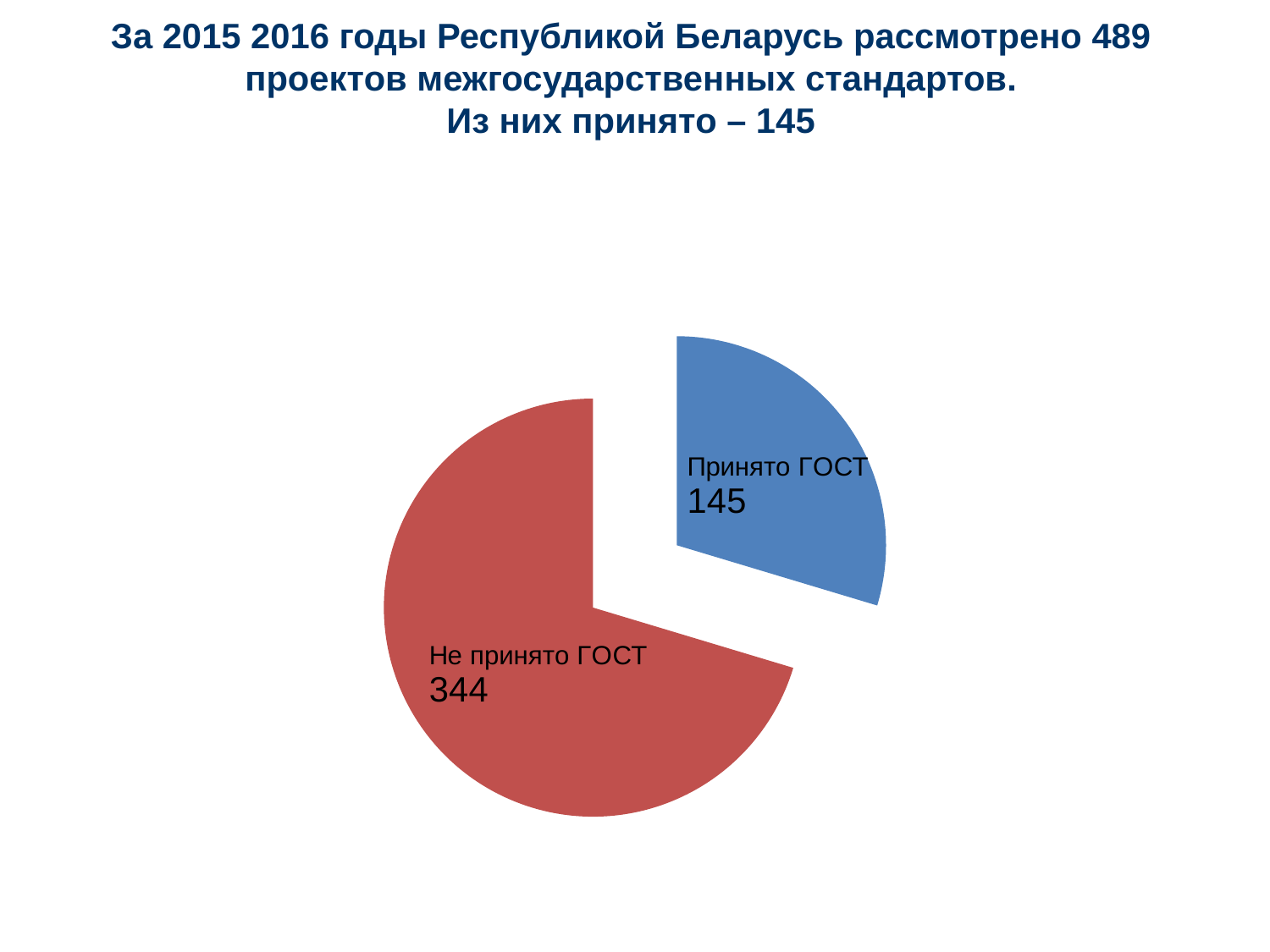

# За 2015 2016 годы Республикой Беларусь рассмотрено 489 проектов межгосударственных стандартов. Из них принято – 145

### Chart

| Category |
|---|

### Chart:

| Category |    |
|---|---|
|  | 145.0 |
|  | 344.0 |
|  | None |
|  | None |